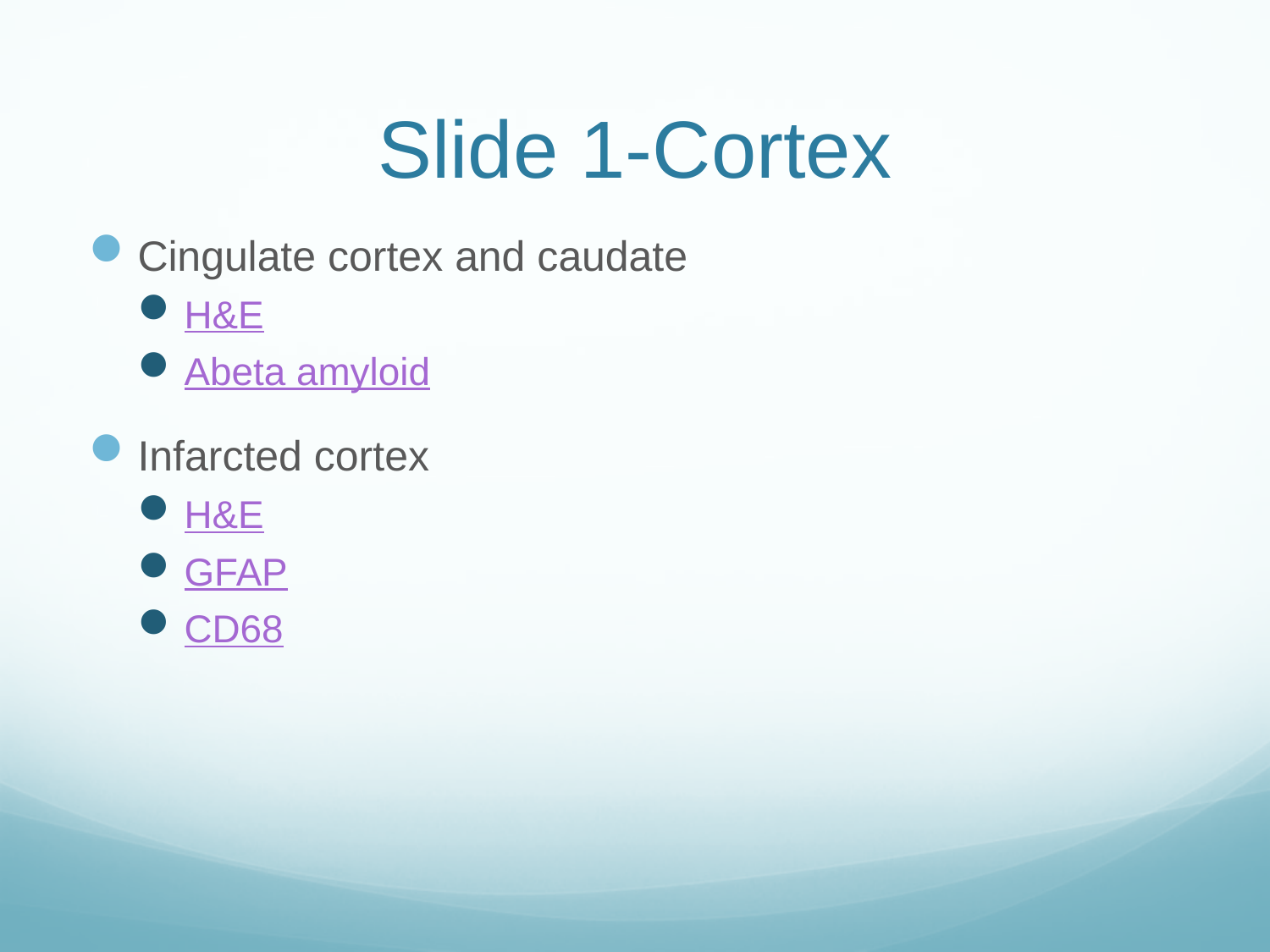

# Slide 1-Cortex
Cingulate cortex and caudate
H&E
Abeta amyloid
Infarcted cortex
H&E
GFAP
CD68